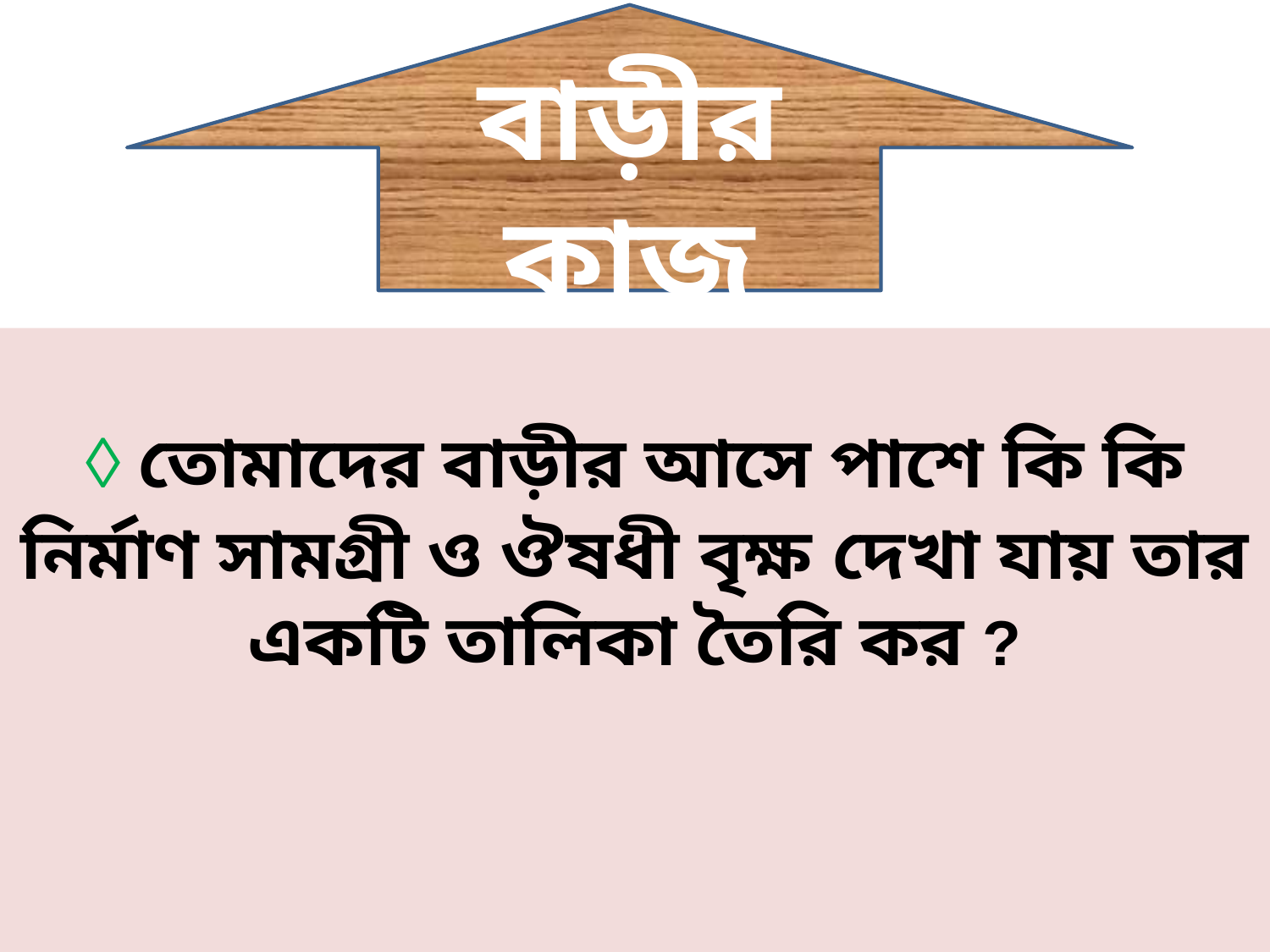

#
বাড়ীর কাজ

◊ তোমাদের বাড়ীর আসে পাশে কি কি নির্মাণ সামগ্রী ও ঔষধী বৃক্ষ দেখা যায় তার একটি তালিকা তৈরি কর ?